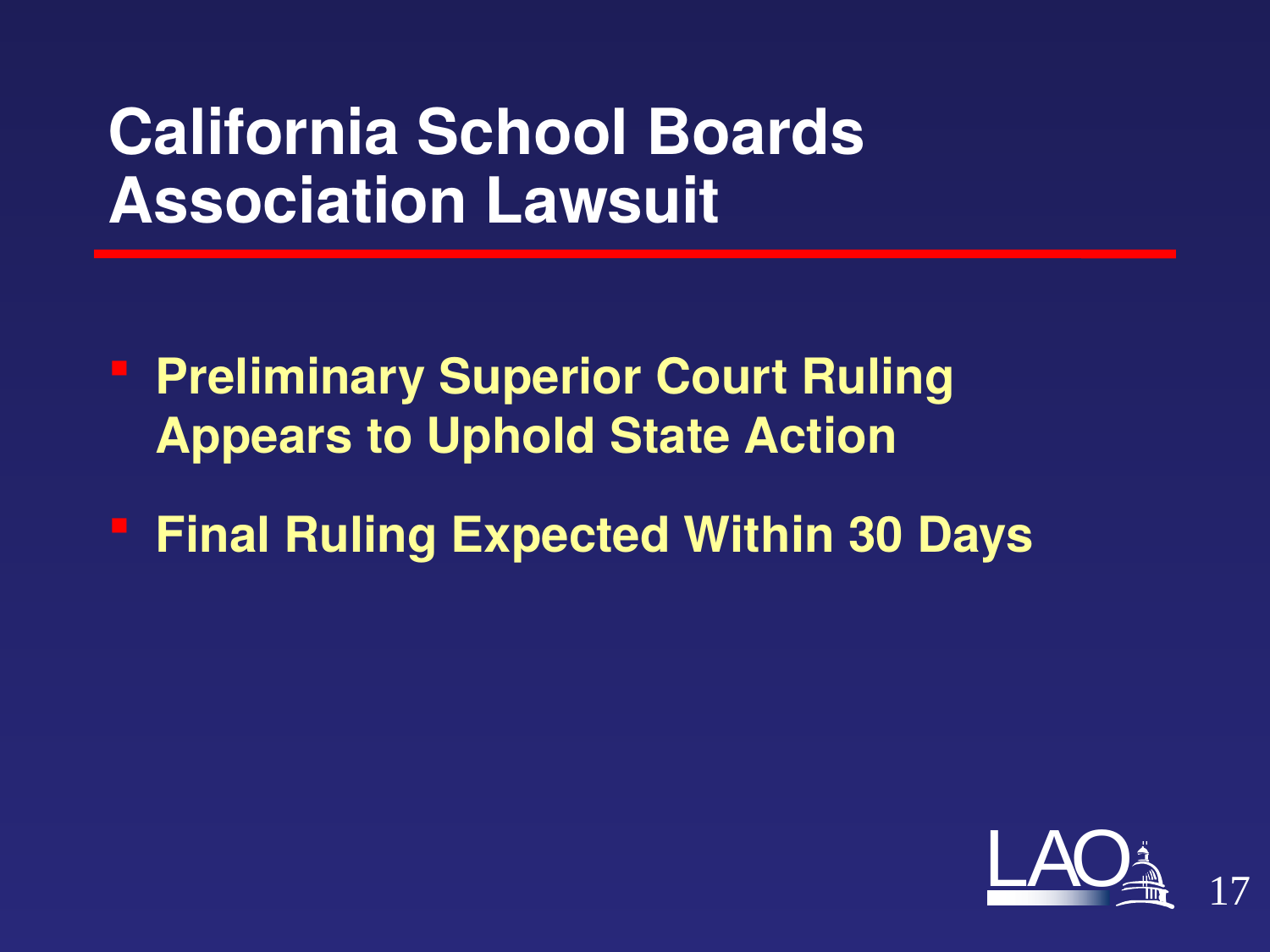

# California School Boards Association Lawsuit

Preliminary Superior Court Ruling Appears to Uphold State Action

Final Ruling Expected Within 30 Days

17